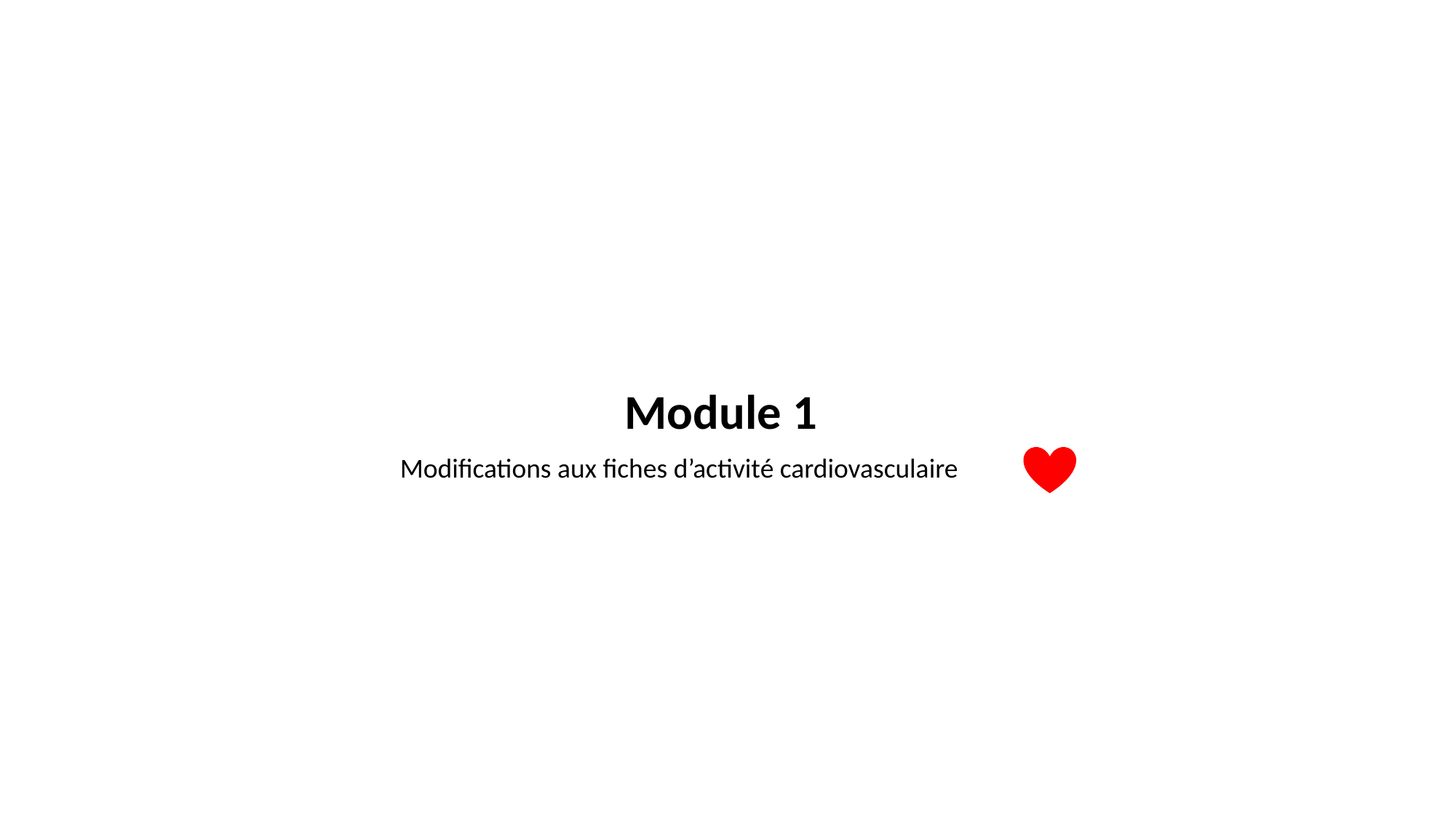

Module 1
Modifications aux fiches d’activité cardiovasculaire